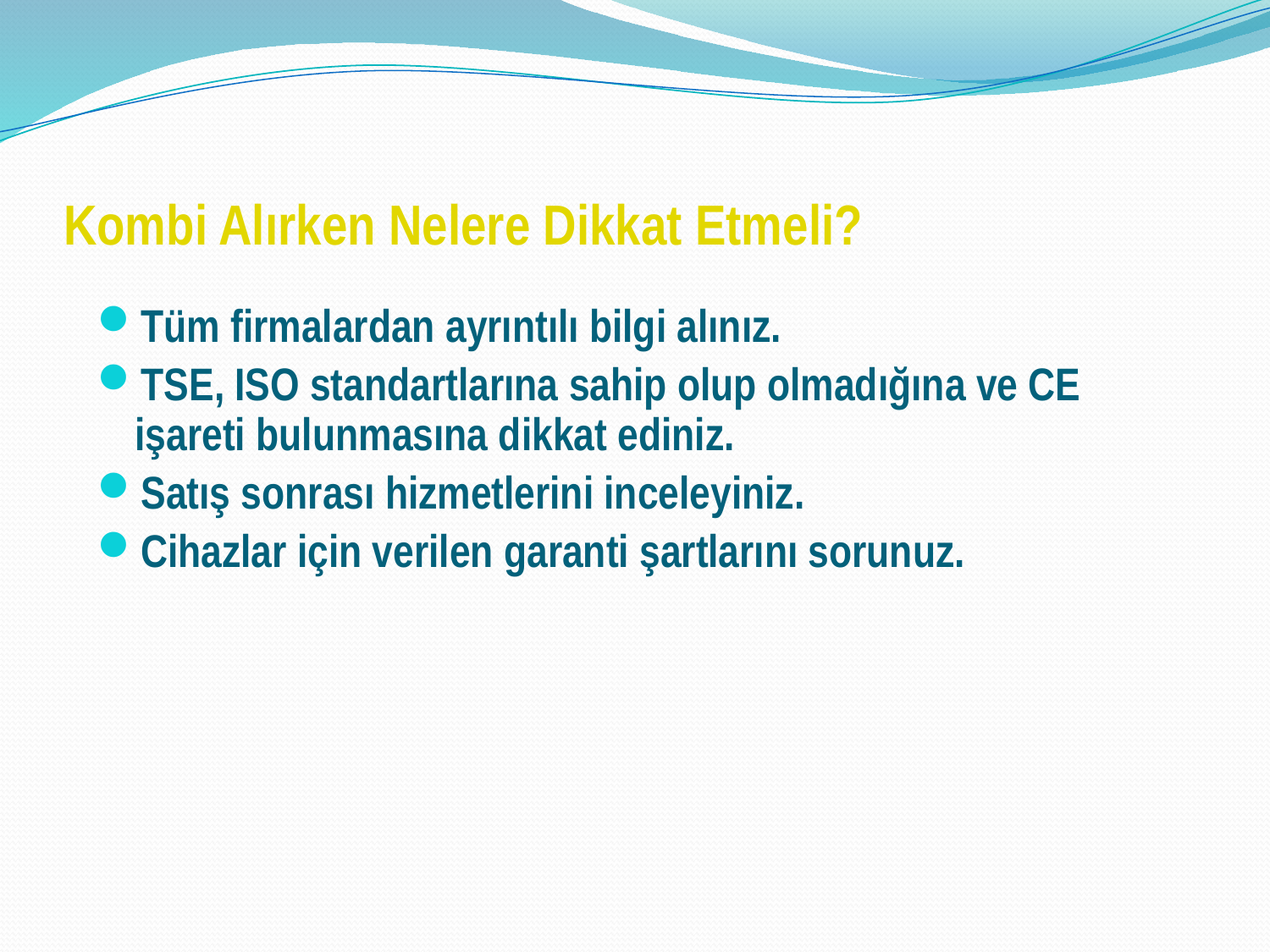

# Kombi Alırken Nelere Dikkat Etmeli?
Tüm firmalardan ayrıntılı bilgi alınız.
TSE, ISO standartlarına sahip olup olmadığına ve CE işareti bulunmasına dikkat ediniz.
Satış sonrası hizmetlerini inceleyiniz.
Cihazlar için verilen garanti şartlarını sorunuz.